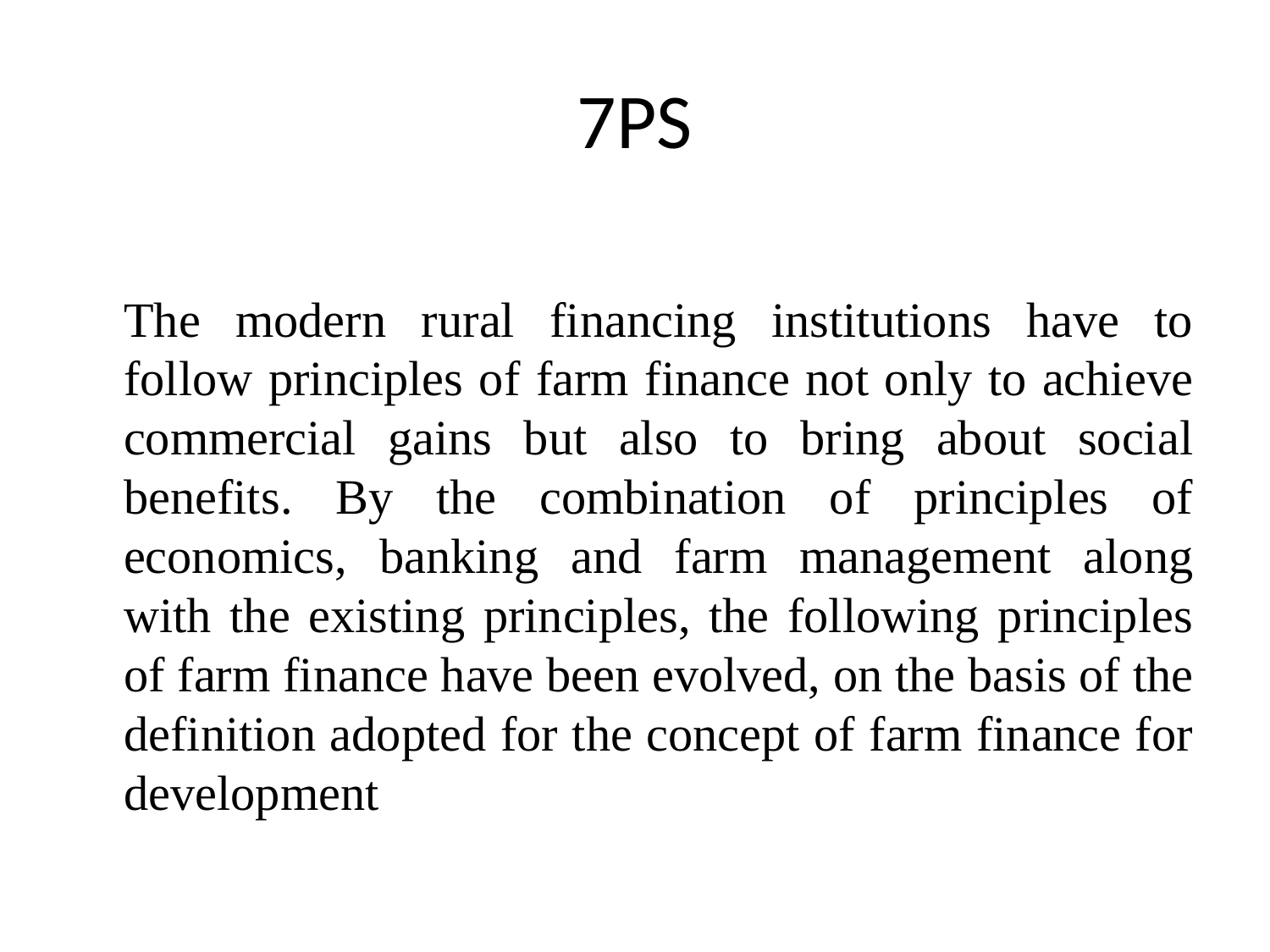

# 7PS
The modern rural financing institutions have to follow principles of farm finance not only to achieve commercial gains but also to bring about social benefits. By the combination of principles of economics, banking and farm management along with the existing principles, the following principles of farm finance have been evolved, on the basis of the definition adopted for the concept of farm finance for development